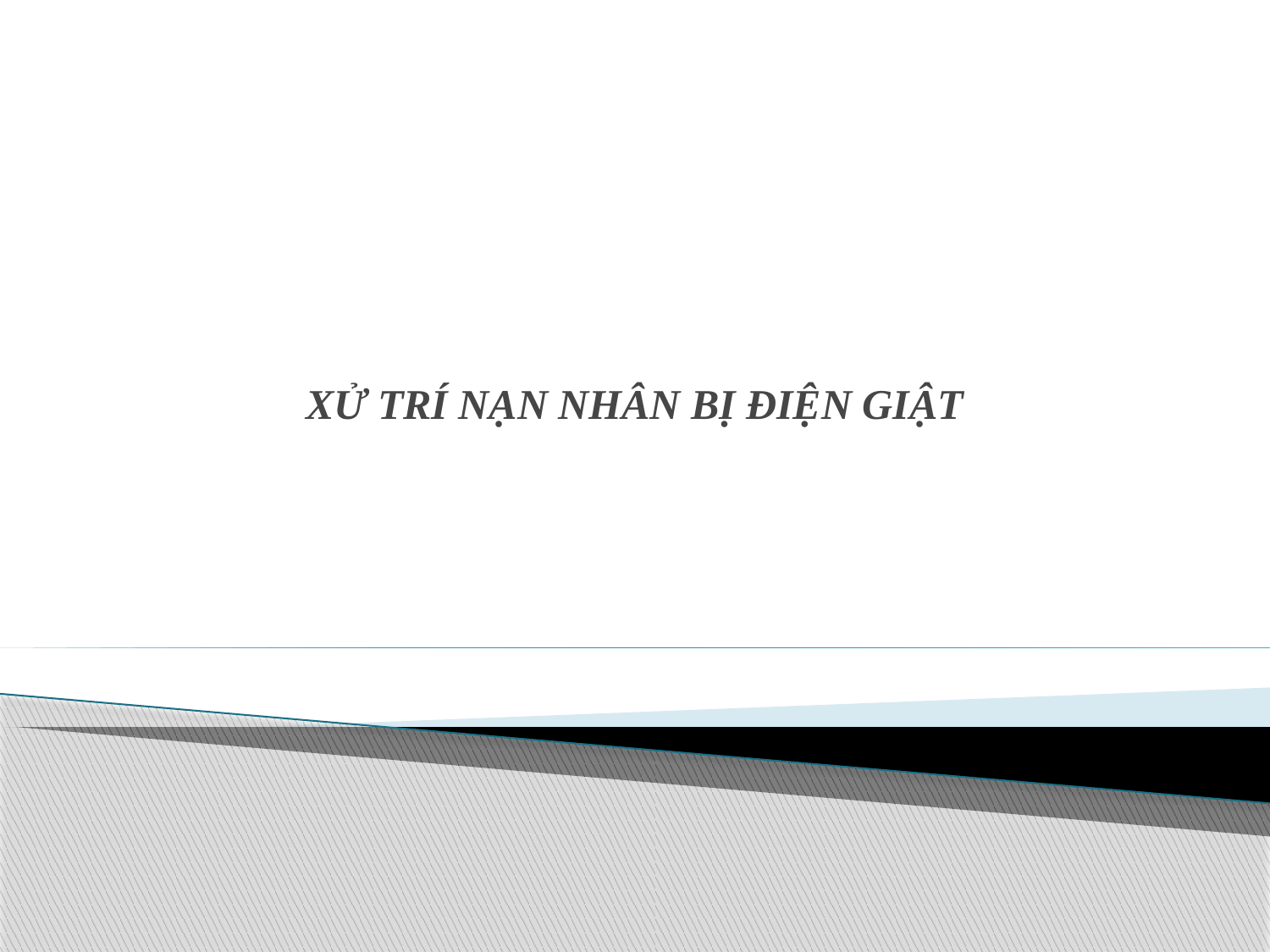

XỬ TRÍ NẠN NHÂN BỊ ĐIỆN GIẬT